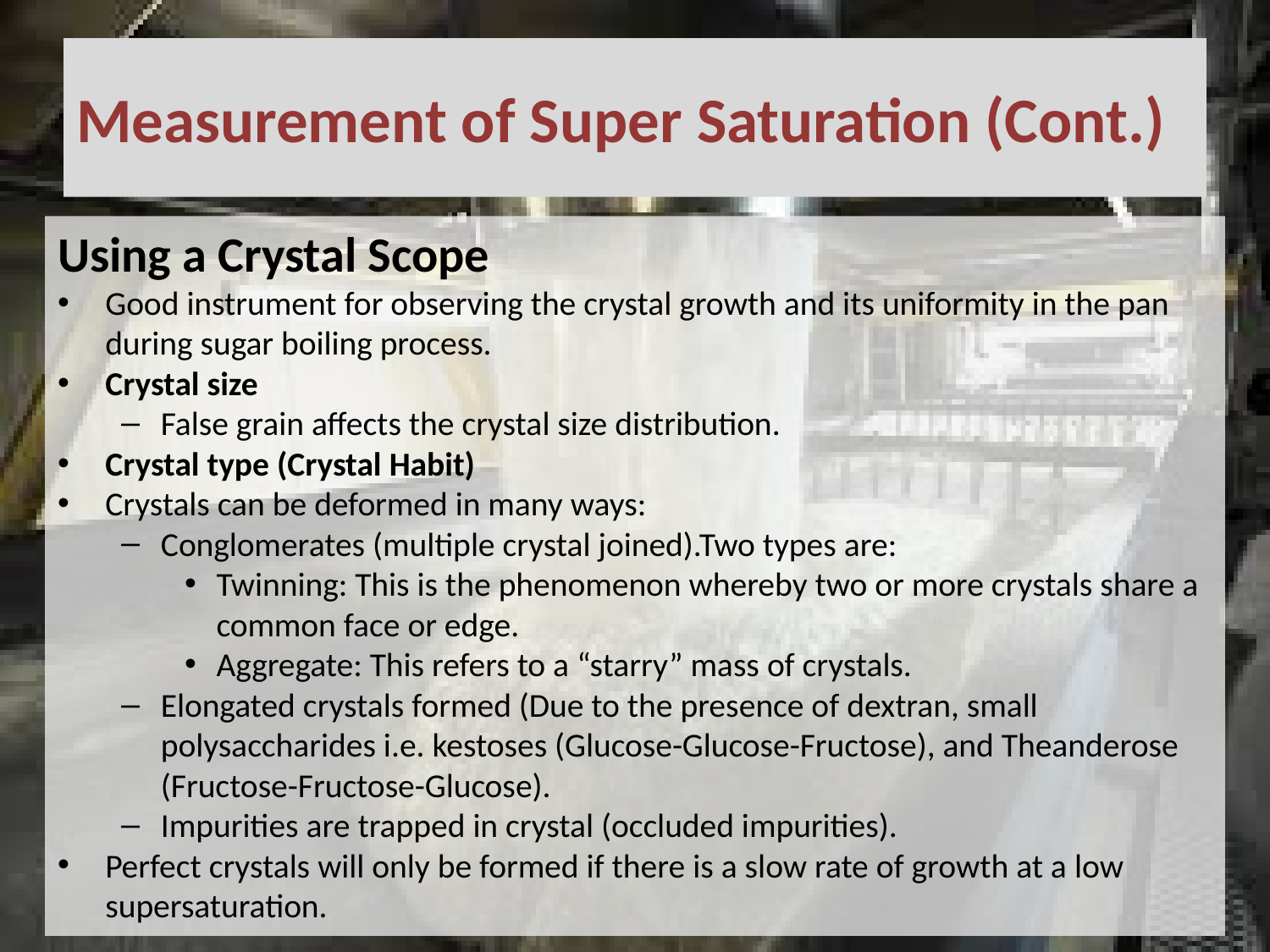

# Measurement of Super Saturation (Cont.)
Using a Crystal Scope
Good instrument for observing the crystal growth and its uniformity in the pan during sugar boiling process.
Crystal size
False grain affects the crystal size distribution.
Crystal type (Crystal Habit)
Crystals can be deformed in many ways:
Conglomerates (multiple crystal joined).Two types are:
Twinning: This is the phenomenon whereby two or more crystals share a common face or edge.
Aggregate: This refers to a “starry” mass of crystals.
Elongated crystals formed (Due to the presence of dextran, small polysaccharides i.e. kestoses (Glucose-Glucose-Fructose), and Theanderose (Fructose-Fructose-Glucose).
Impurities are trapped in crystal (occluded impurities).
Perfect crystals will only be formed if there is a slow rate of growth at a low supersaturation.